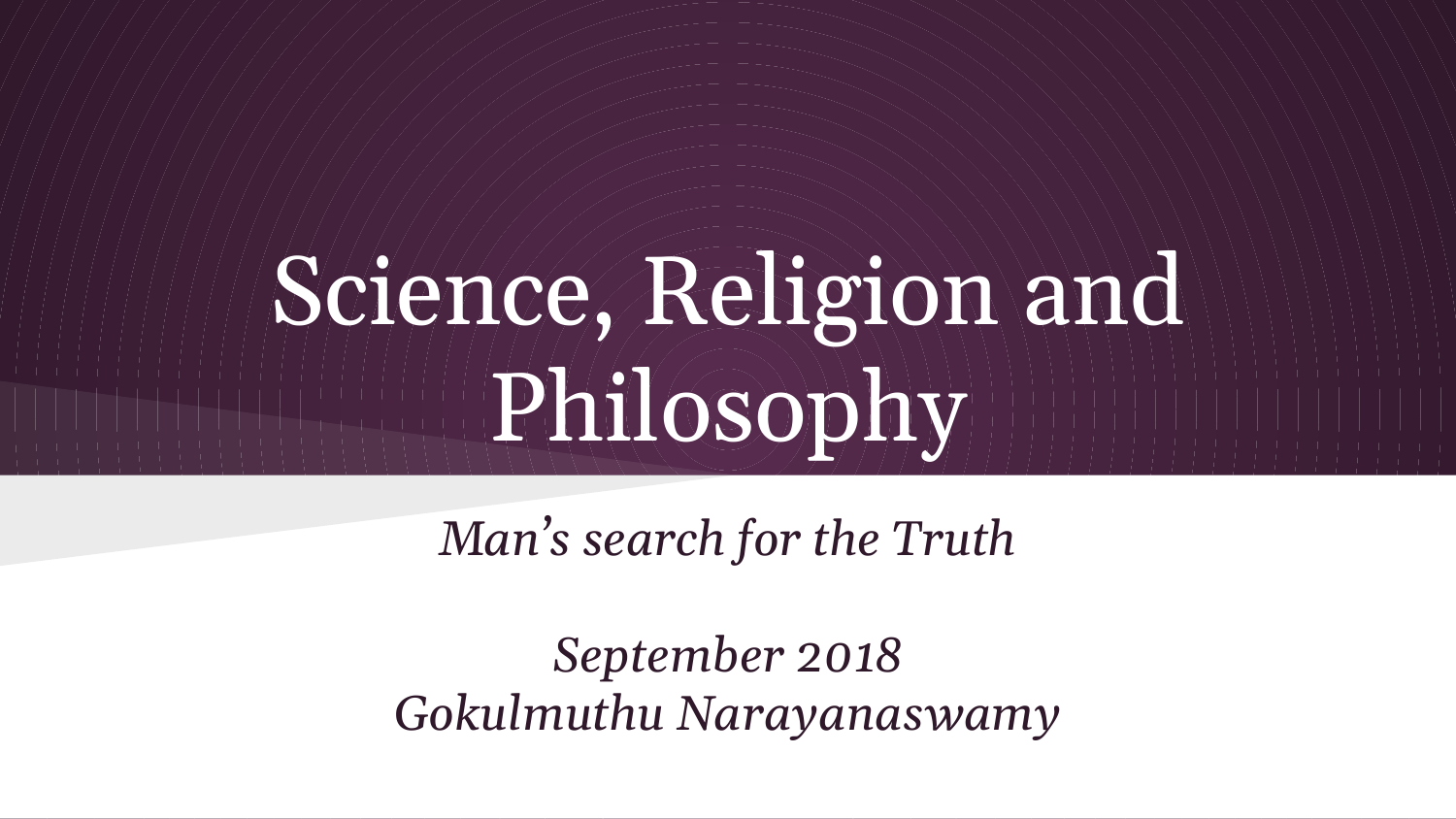

# Science, Religion and Philosophy
Man’s search for the Truth

September 2018
Gokulmuthu Narayanaswamy